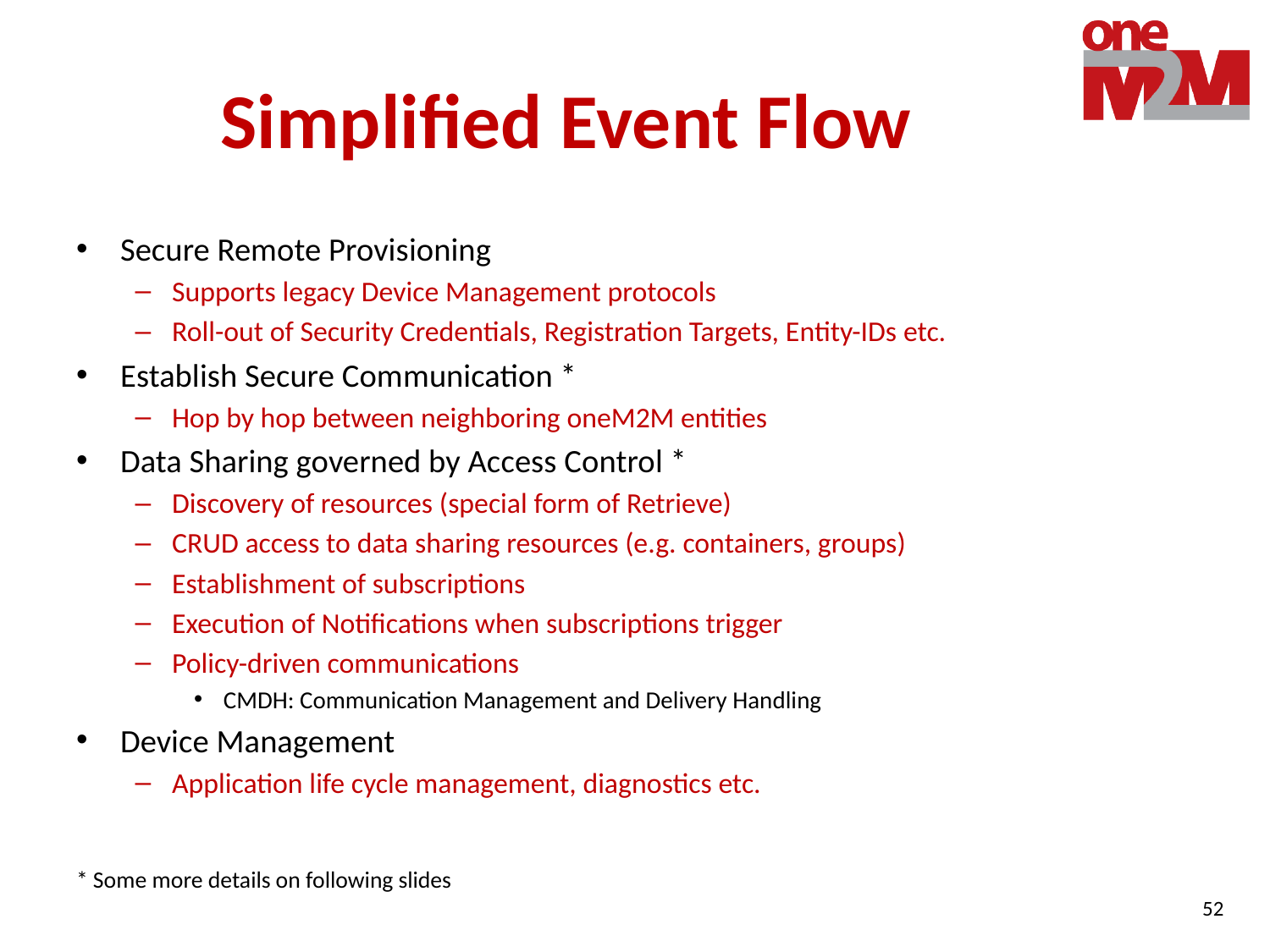

# Simplified Event Flow
Secure Remote Provisioning
Supports legacy Device Management protocols
Roll-out of Security Credentials, Registration Targets, Entity-IDs etc.
Establish Secure Communication *
Hop by hop between neighboring oneM2M entities
Data Sharing governed by Access Control *
Discovery of resources (special form of Retrieve)
CRUD access to data sharing resources (e.g. containers, groups)
Establishment of subscriptions
Execution of Notifications when subscriptions trigger
Policy-driven communications
CMDH: Communication Management and Delivery Handling
Device Management
Application life cycle management, diagnostics etc.

* Some more details on following slides